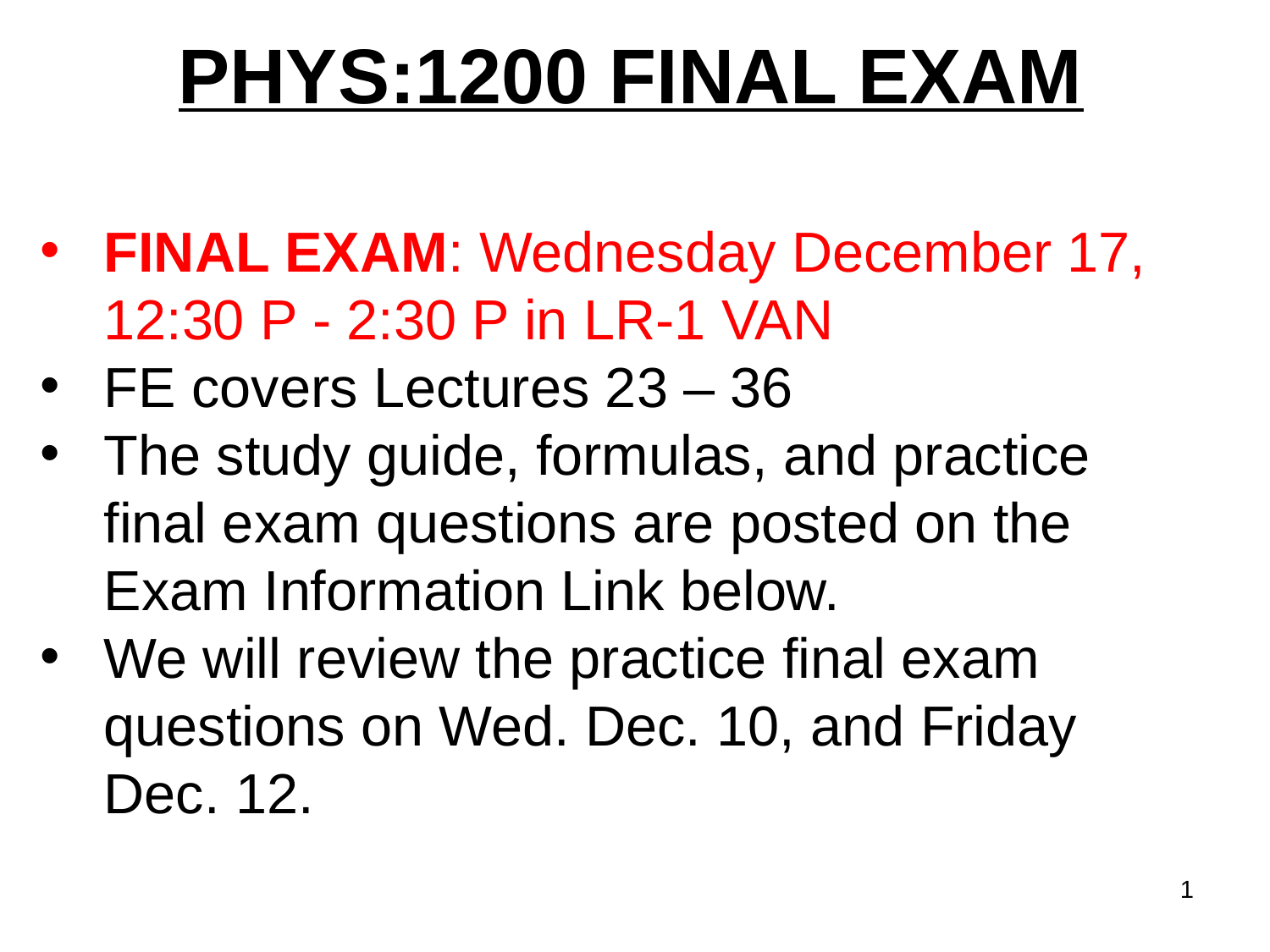

PHYS:1200 FINAL EXAM

FINAL EXAM: Wednesday December 17, 12:30 P - 2:30 P in LR-1 VAN
FE covers Lectures 23 – 36
The study guide, formulas, and practice final exam questions are posted on the Exam Information Link below.
We will review the practice final exam questions on Wed. Dec. 10, and Friday Dec. 12.
1